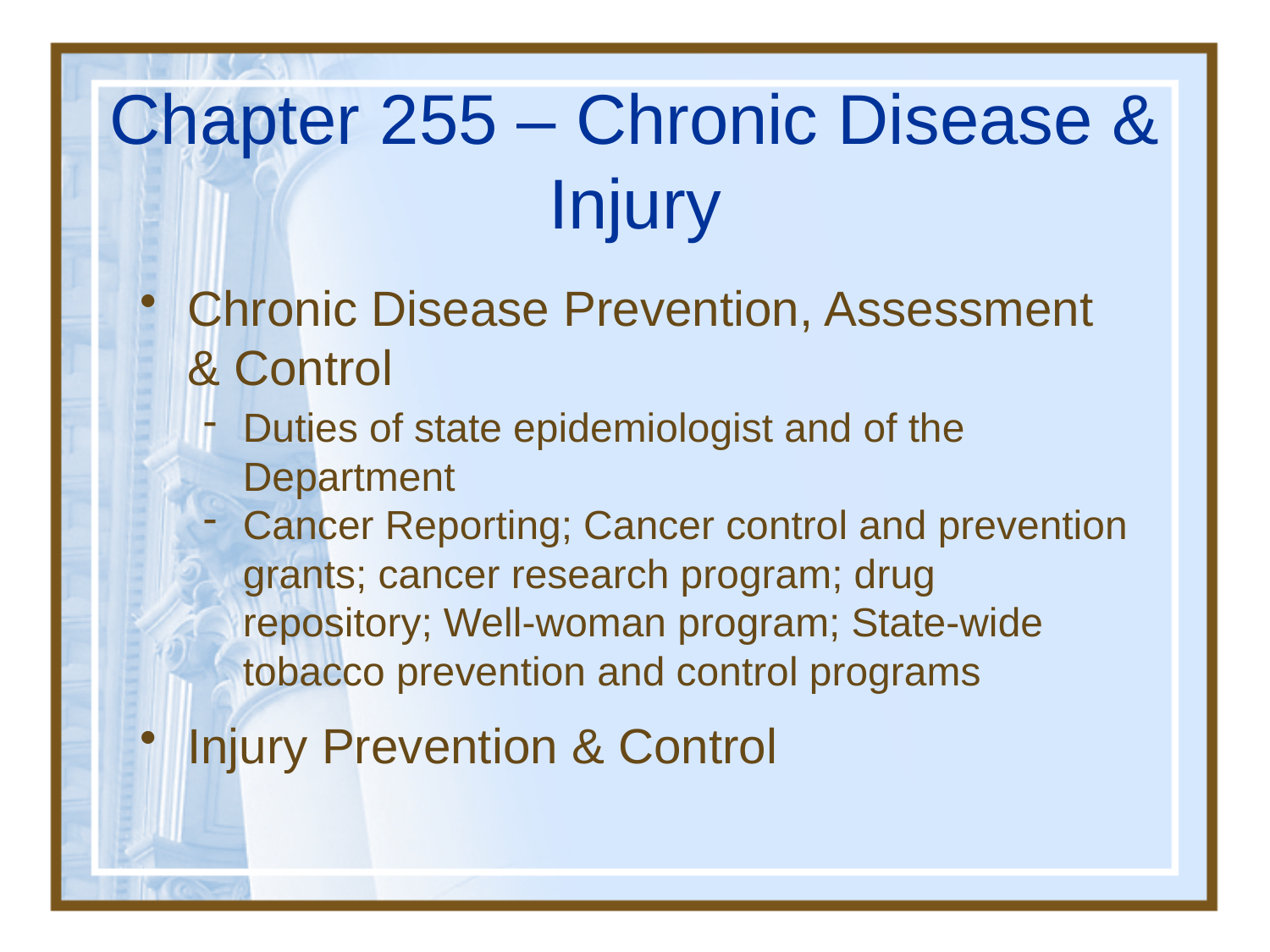

Chapter 255 – Chronic Disease & Injury

Chronic Disease Prevention, Assessment & Control

Duties of state epidemiologist and of the Department
Cancer Reporting; Cancer control and prevention grants; cancer research program; drug repository; Well-woman program; State-wide tobacco prevention and control programs

Injury Prevention & Control